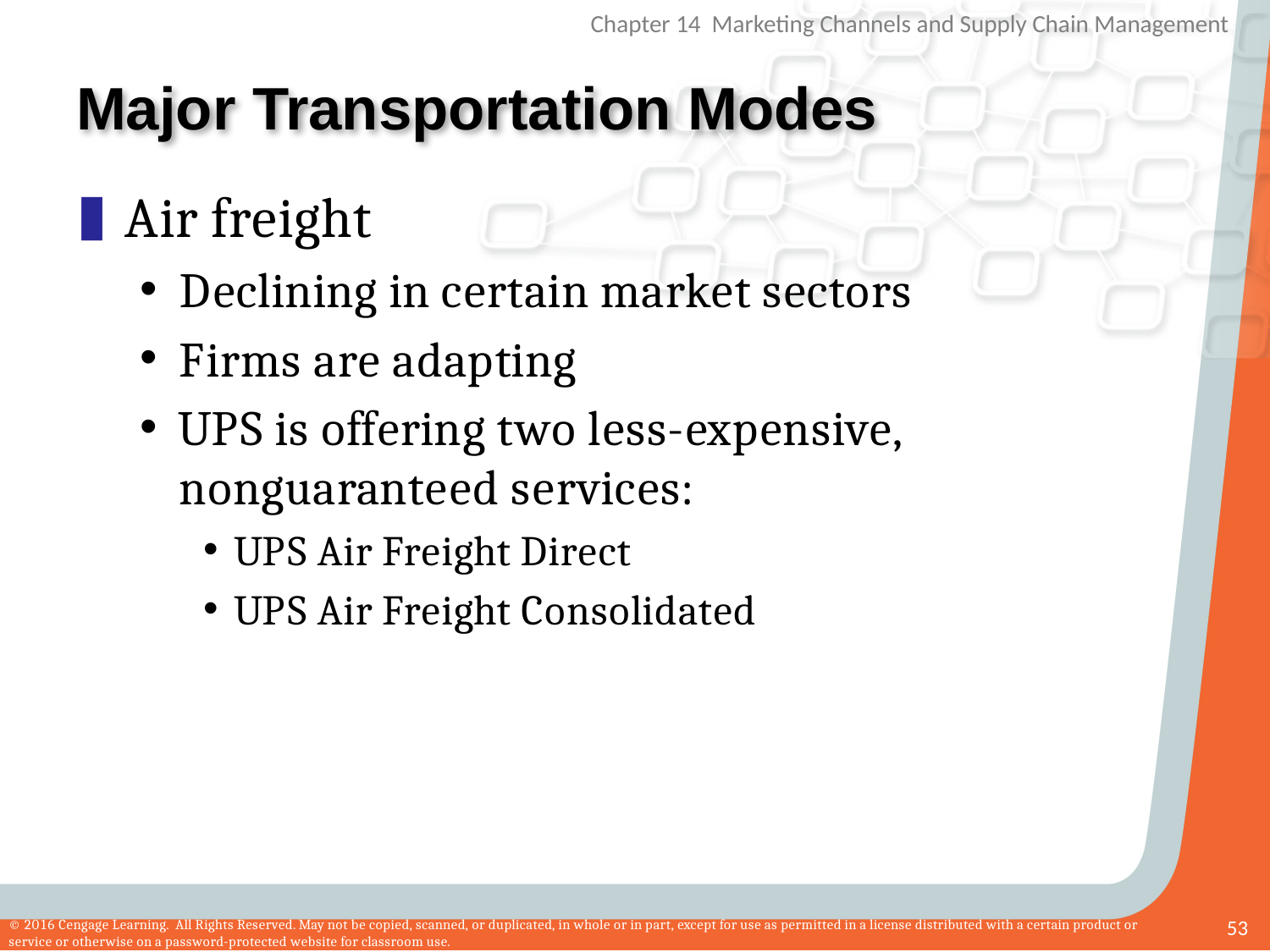

# Major Transportation Modes
Air freight
Declining in certain market sectors
Firms are adapting
UPS is offering two less-expensive, nonguaranteed services:
UPS Air Freight Direct
UPS Air Freight Consolidated

53